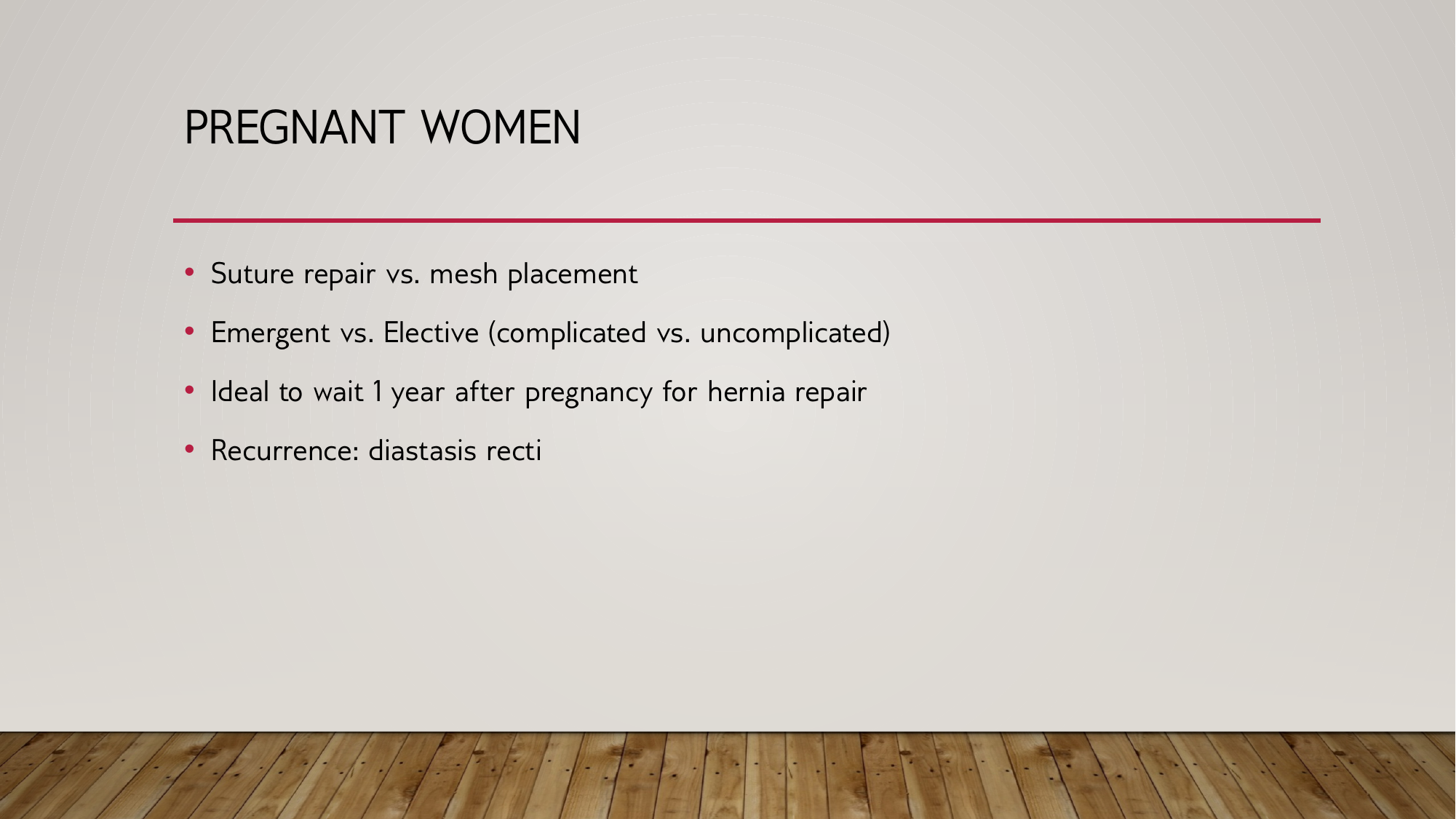

# Pregnant women
Suture repair vs. mesh placement
Emergent vs. Elective (complicated vs. uncomplicated)
Ideal to wait 1 year after pregnancy for hernia repair
Recurrence: diastasis recti